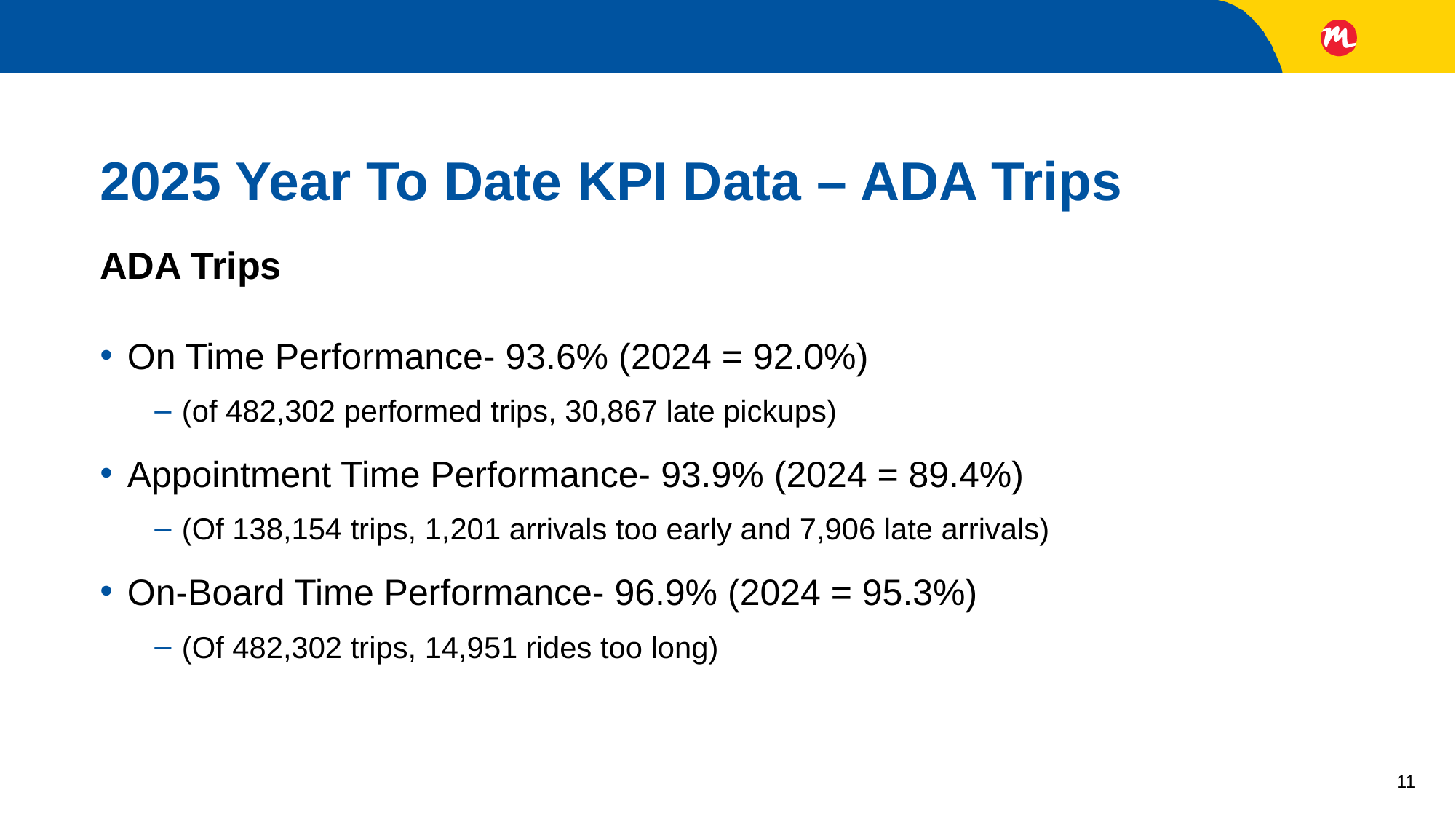

# 2025 Year To Date KPI Data – ADA Trips
ADA Trips
On Time Performance- 93.6% (2024 = 92.0%)
(of 482,302 performed trips, 30,867 late pickups)
Appointment Time Performance- 93.9% (2024 = 89.4%)
(Of 138,154 trips, 1,201 arrivals too early and 7,906 late arrivals)
On-Board Time Performance- 96.9% (2024 = 95.3%)
(Of 482,302 trips, 14,951 rides too long)

11